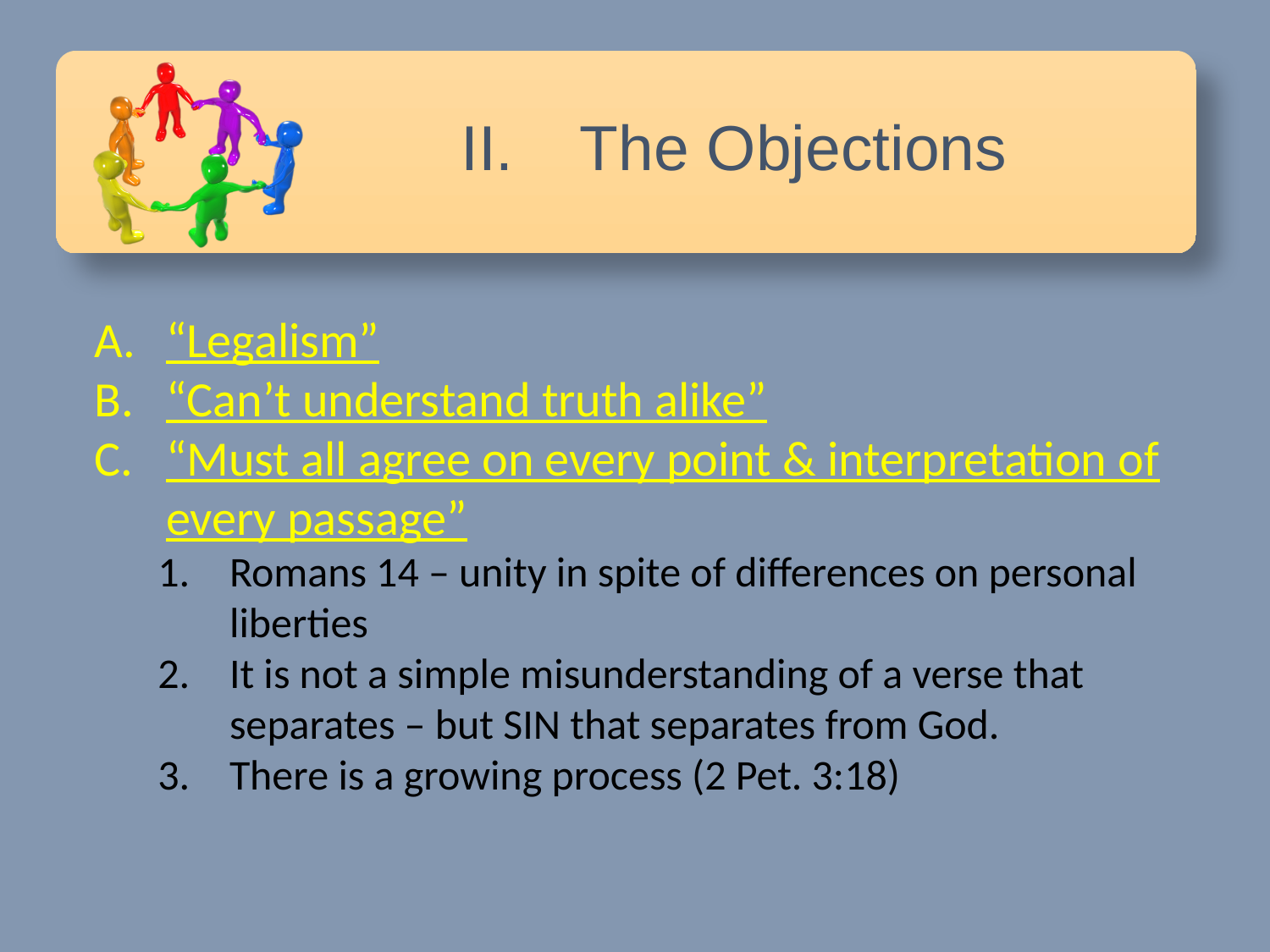

The Objections
“Legalism”
“Can’t understand truth alike”
“Must all agree on every point & interpretation of every passage”
Romans 14 – unity in spite of differences on personal liberties
It is not a simple misunderstanding of a verse that separates – but SIN that separates from God.
There is a growing process (2 Pet. 3:18)